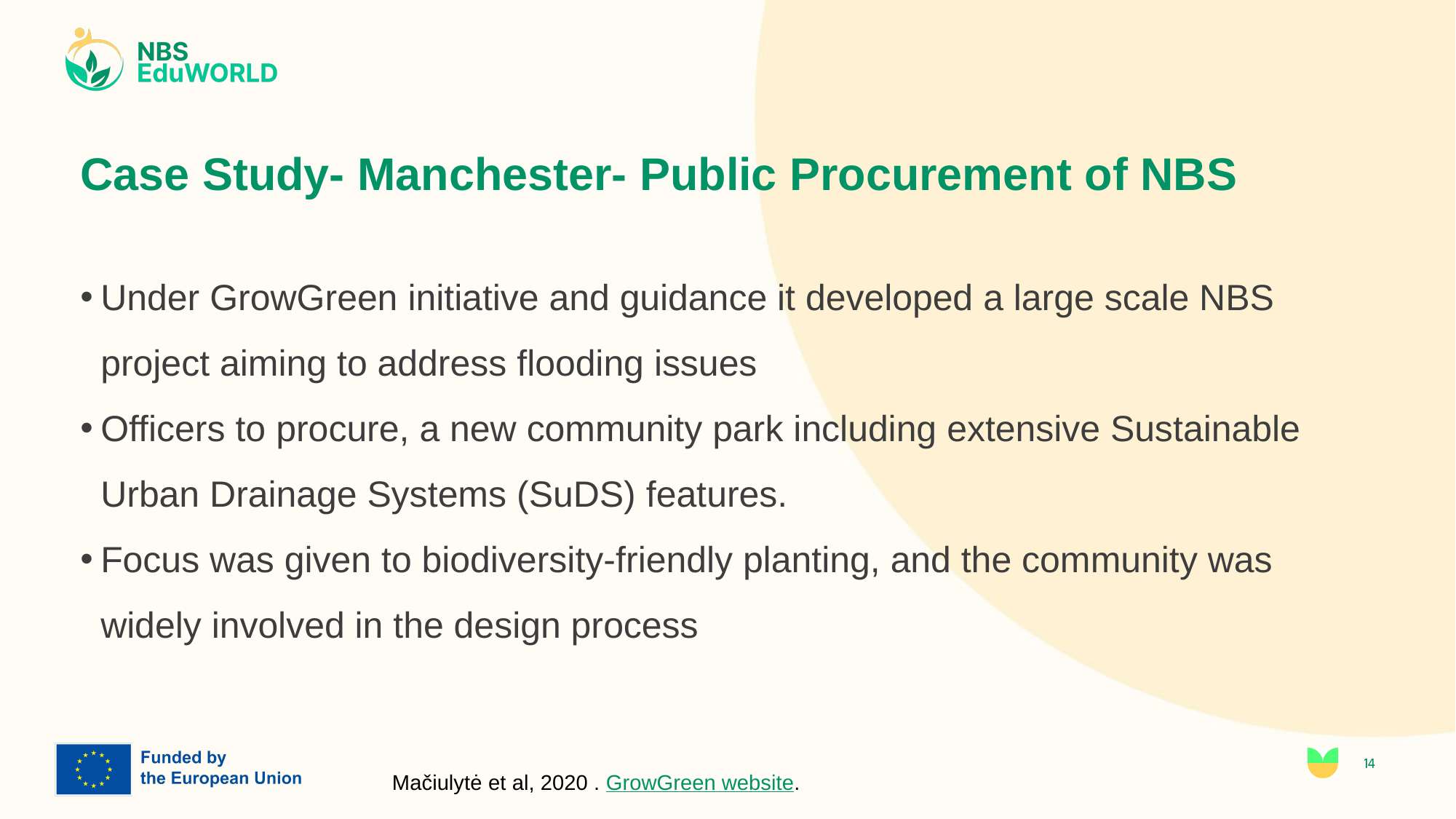

# Case Study- Manchester- Public Procurement of NBS
Under GrowGreen initiative and guidance it developed a large scale NBS project aiming to address flooding issues
Officers to procure, a new community park including extensive Sustainable Urban Drainage Systems (SuDS) features.
Focus was given to biodiversity-friendly planting, and the community was widely involved in the design process
14
Mačiulytė et al, 2020 . GrowGreen website.